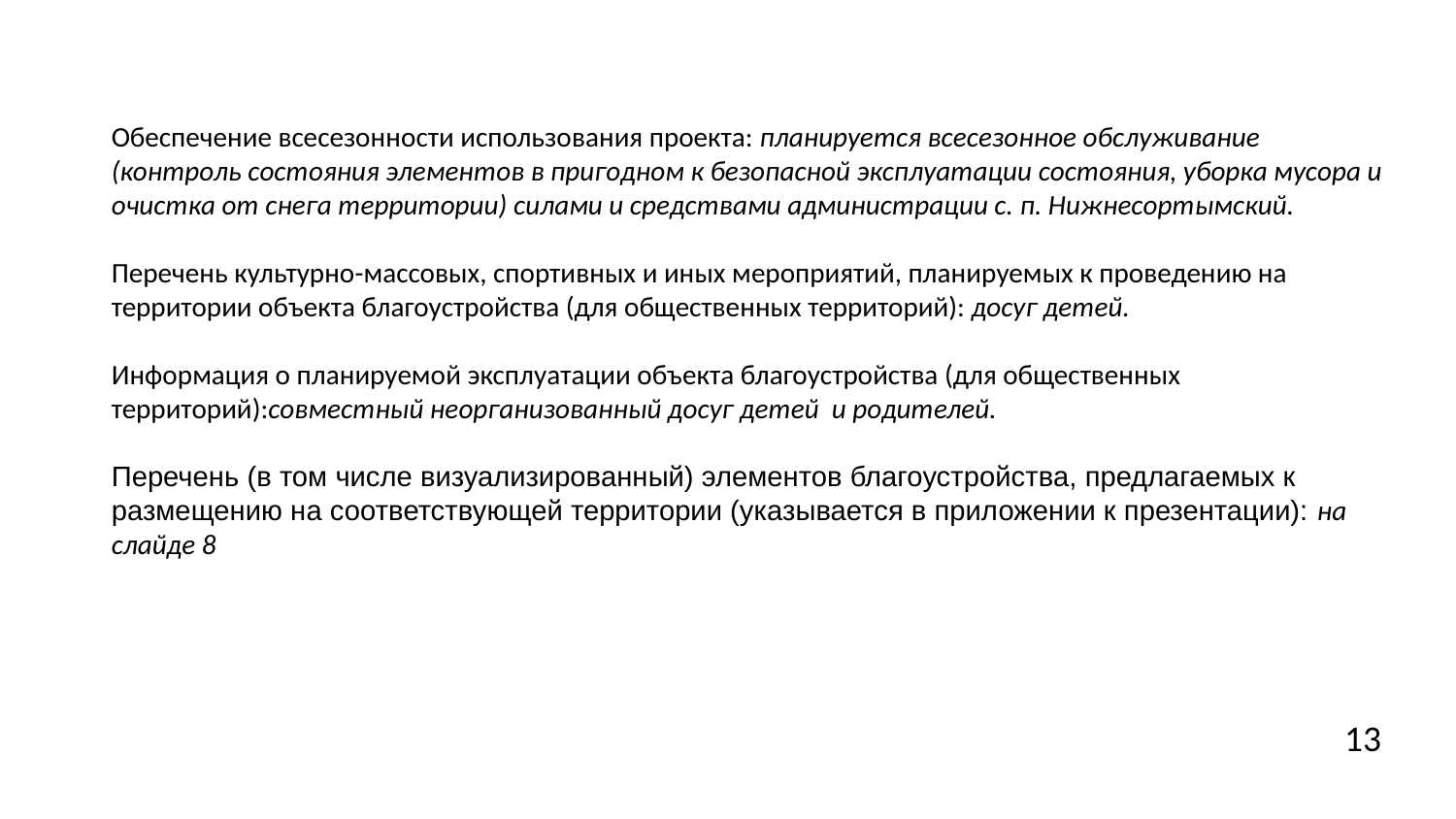

Обеспечение всесезонности использования проекта: планируется всесезонное обслуживание (контроль состояния элементов в пригодном к безопасной эксплуатации состояния, уборка мусора и очистка от снега территории) силами и средствами администрации с. п. Нижнесортымский.

Перечень культурно-массовых, спортивных и иных мероприятий, планируемых к проведению на территории объекта благоустройства (для общественных территорий): досуг детей.

Информация о планируемой эксплуатации объекта благоустройства (для общественных территорий):совместный неорганизованный досуг детей  и родителей.

Перечень (в том числе визуализированный) элементов благоустройства, предлагаемых к размещению на соответствующей территории (указывается в приложении к презентации): на слайде 8

13